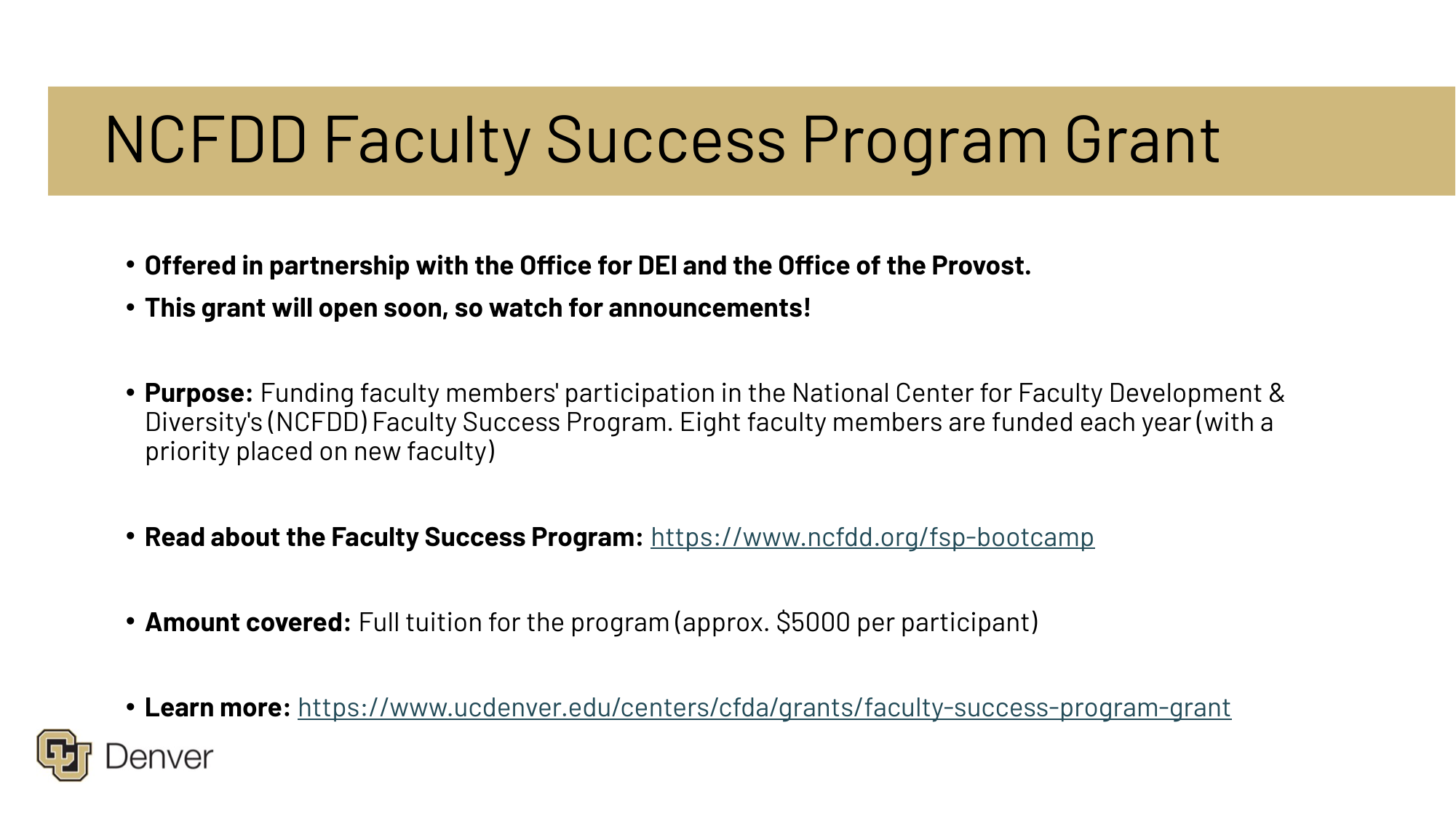

# NCFDD Faculty Success Program Grant
Offered in partnership with the Office for DEI and the Office of the Provost.
This grant will open soon, so watch for announcements!

Purpose: Funding faculty members' participation in the National Center for Faculty Development & Diversity's (NCFDD) Faculty Success Program. Eight faculty members are funded each year (with a priority placed on new faculty)

Read about the Faculty Success Program: https://www.ncfdd.org/fsp-bootcamp

Amount covered: Full tuition for the program (approx. $5000 per participant)

Learn more: https://www.ucdenver.edu/centers/cfda/grants/faculty-success-program-grant